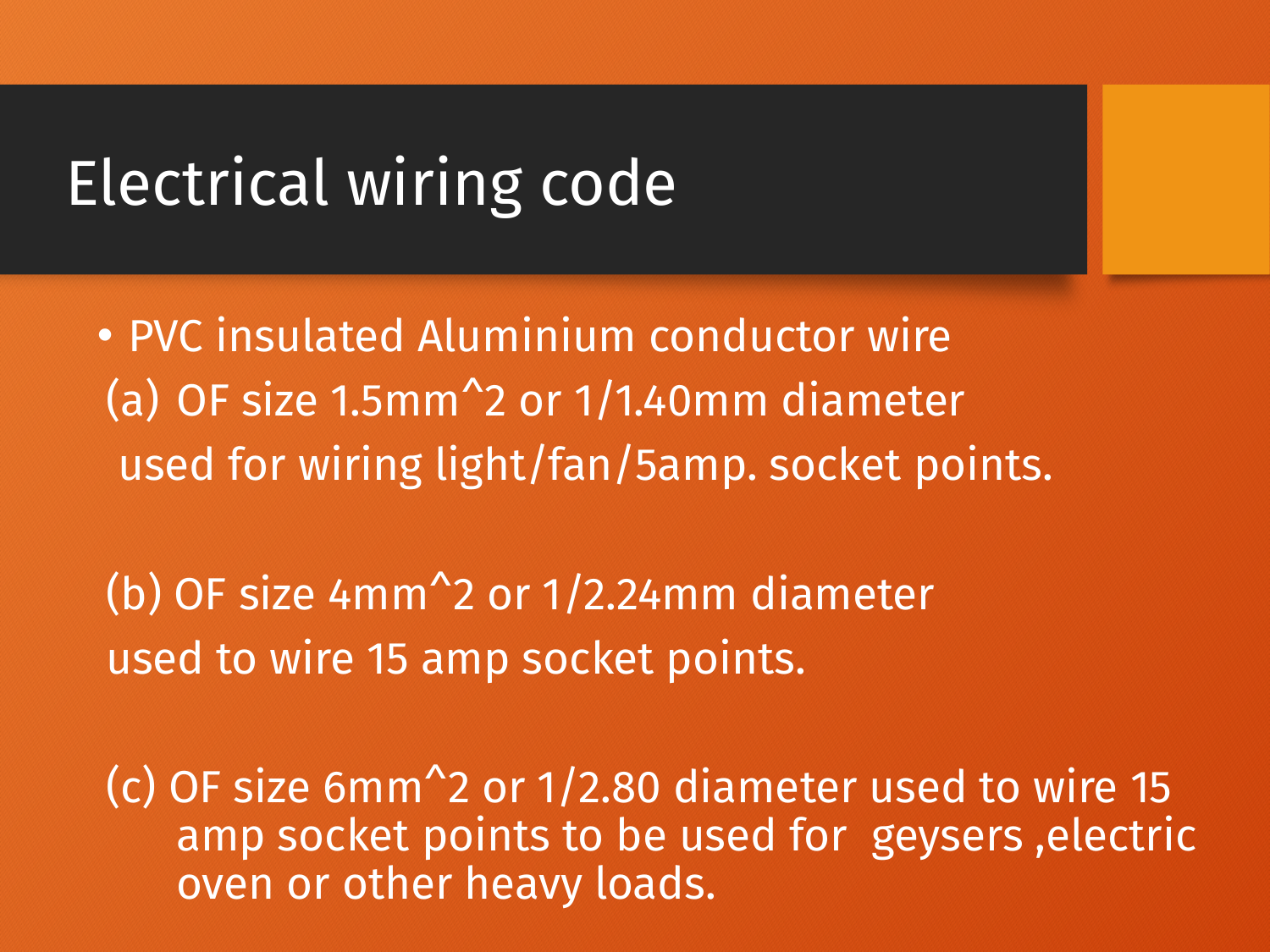

# Electrical wiring code
PVC insulated Aluminium conductor wire
OF size 1.5mm^2 or 1/1.40mm diameter
 used for wiring light/fan/5amp. socket points.

(b) OF size 4mm^2 or 1/2.24mm diameter
used to wire 15 amp socket points.

(c) OF size 6mm^2 or 1/2.80 diameter used to wire 15 amp socket points to be used for  geysers ,electric oven or other heavy loads.